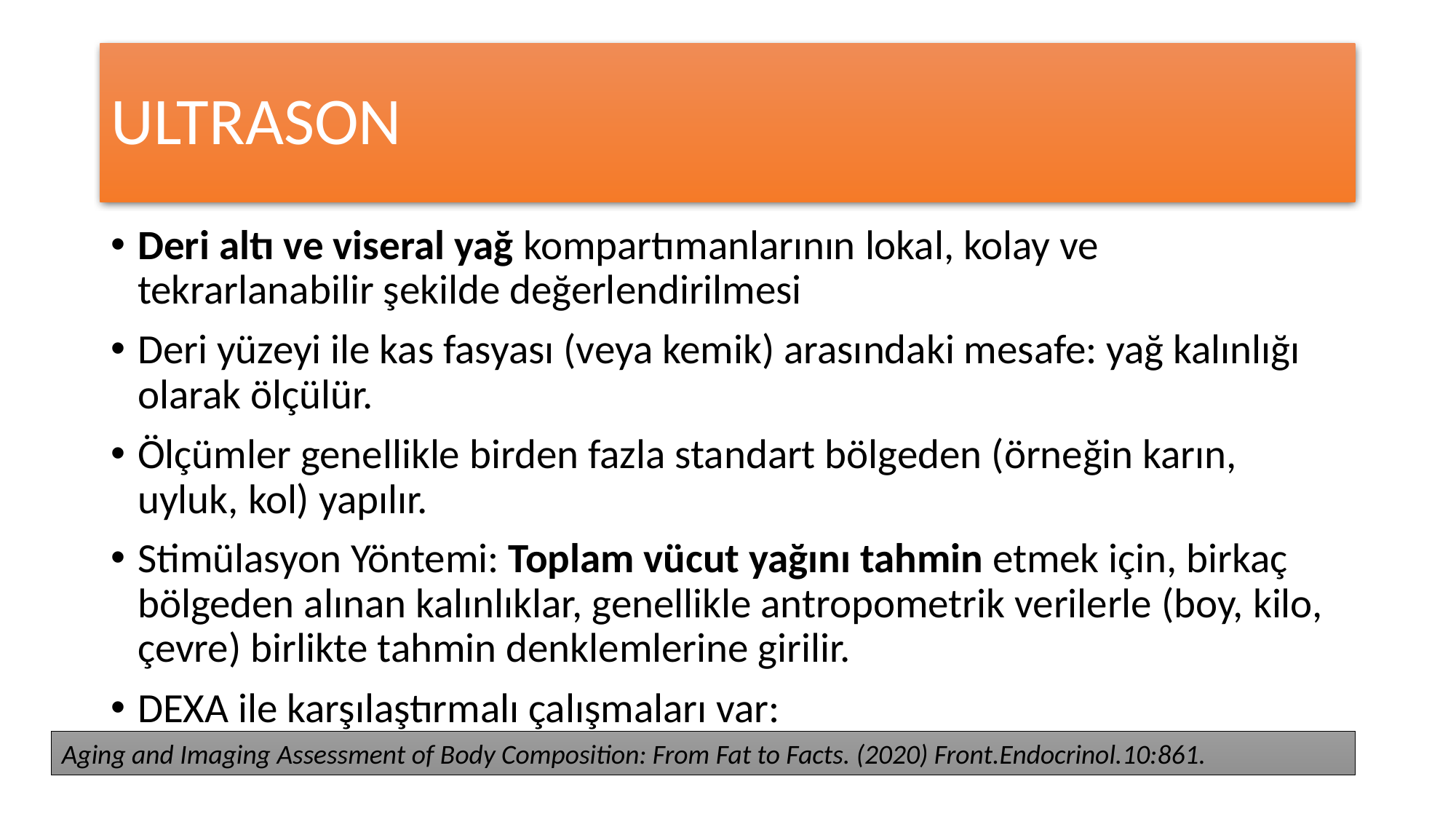

# ULTRASON
Deri altı ve viseral yağ kompartımanlarının lokal, kolay ve tekrarlanabilir şekilde değerlendirilmesi
Deri yüzeyi ile kas fasyası (veya kemik) arasındaki mesafe: yağ kalınlığı olarak ölçülür.
Ölçümler genellikle birden fazla standart bölgeden (örneğin karın, uyluk, kol) yapılır.
Stimülasyon Yöntemi: Toplam vücut yağını tahmin etmek için, birkaç bölgeden alınan kalınlıklar, genellikle antropometrik verilerle (boy, kilo, çevre) birlikte tahmin denklemlerine girilir.
DEXA ile karşılaştırmalı çalışmaları var:
Aging and Imaging Assessment of Body Composition: From Fat to Facts. (2020) Front.Endocrinol.10:861.